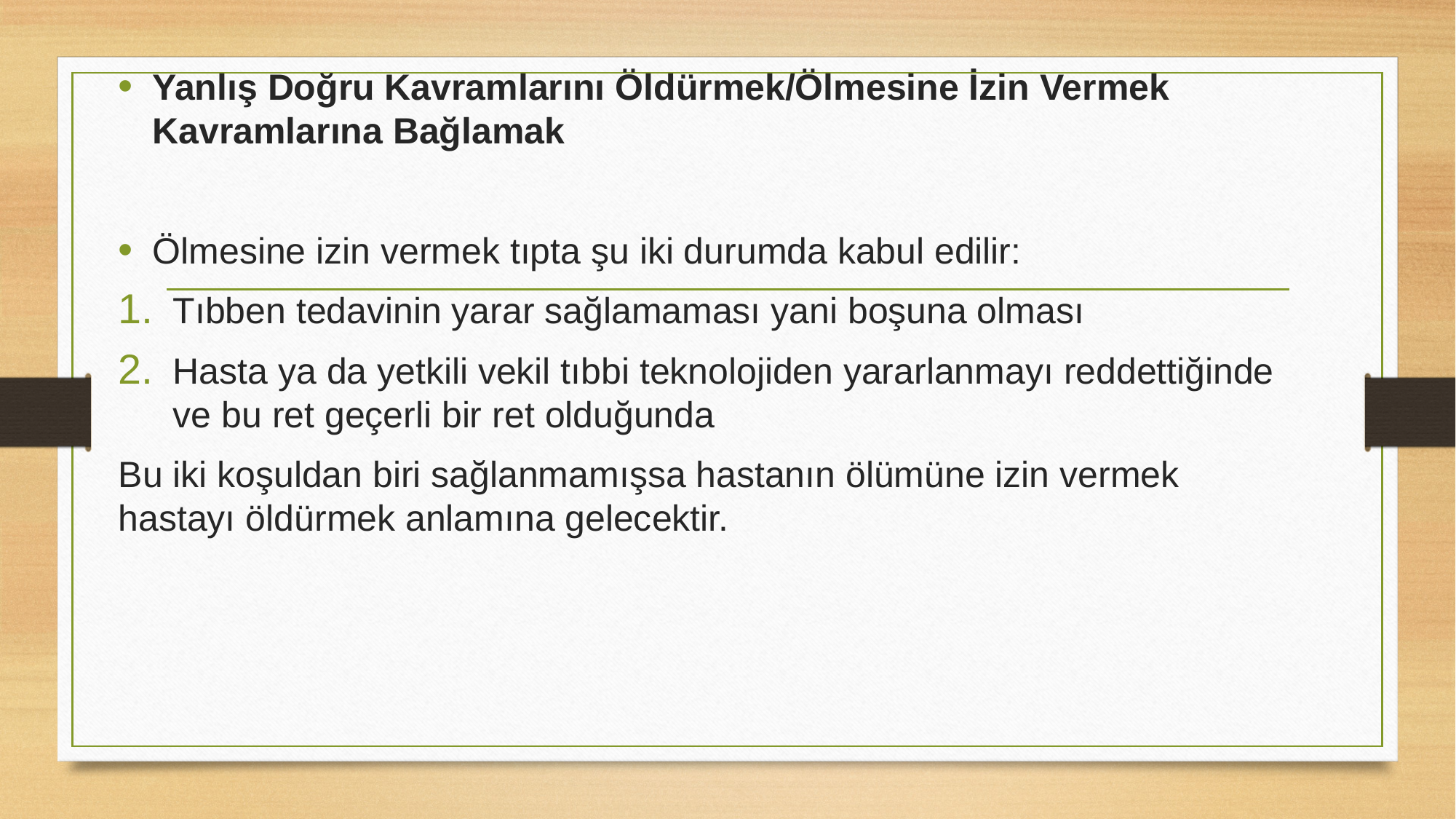

Yanlış Doğru Kavramlarını Öldürmek/Ölmesine İzin Vermek Kavramlarına Bağlamak

Ölmesine izin vermek tıpta şu iki durumda kabul edilir:
Tıbben tedavinin yarar sağlamaması yani boşuna olması
Hasta ya da yetkili vekil tıbbi teknolojiden yararlanmayı reddettiğinde ve bu ret geçerli bir ret olduğunda
Bu iki koşuldan biri sağlanmamışsa hastanın ölümüne izin vermek hastayı öldürmek anlamına gelecektir.